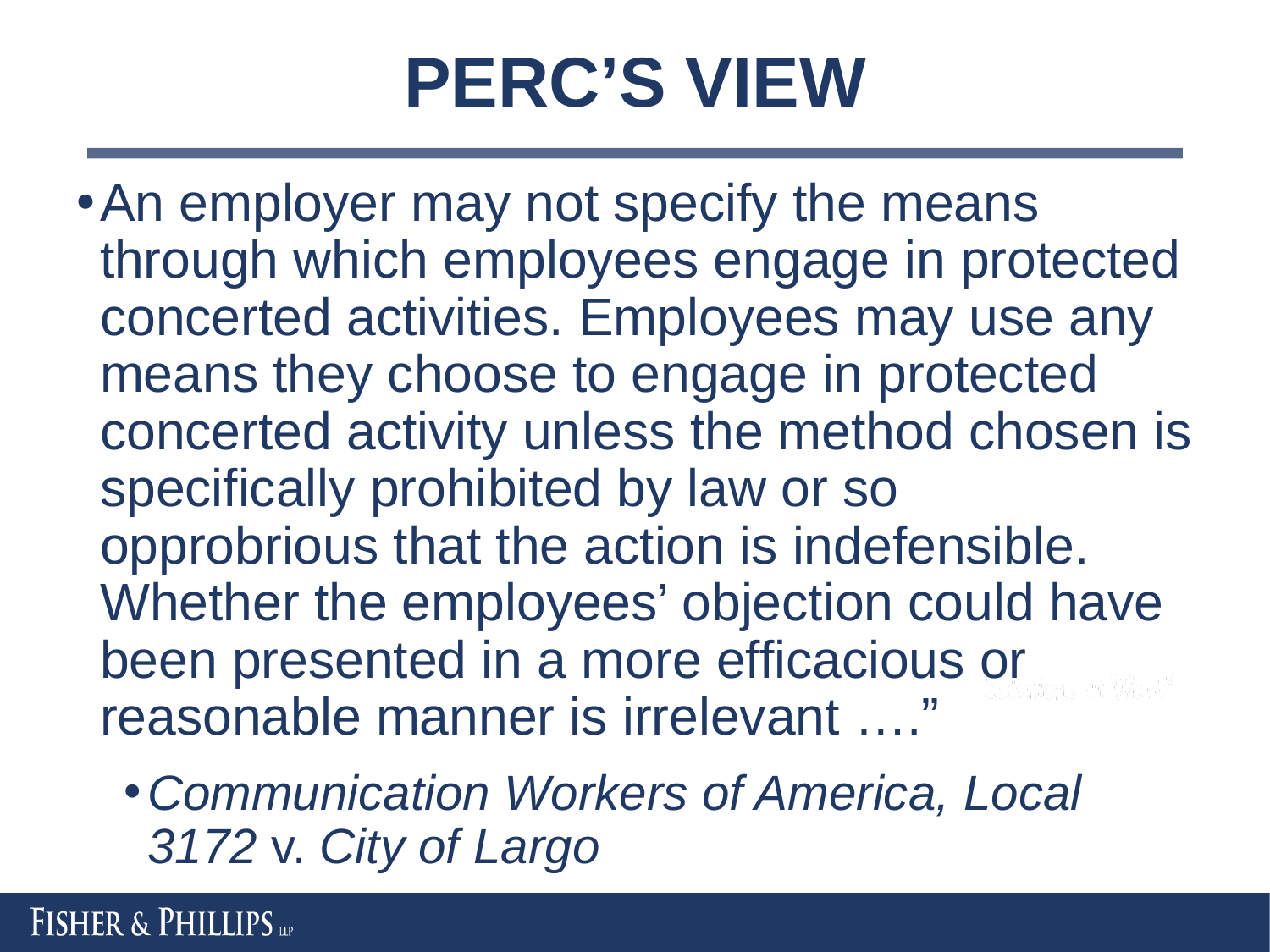

# PERC’S VIEW
An employer may not specify the means through which employees engage in protected concerted activities. Employees may use any means they choose to engage in protected concerted activity unless the method chosen is specifically prohibited by law or so opprobrious that the action is indefensible. Whether the employees’ objection could have been presented in a more efficacious or reasonable manner is irrelevant ….”
Communication Workers of America, Local 3172 v. City of Largo